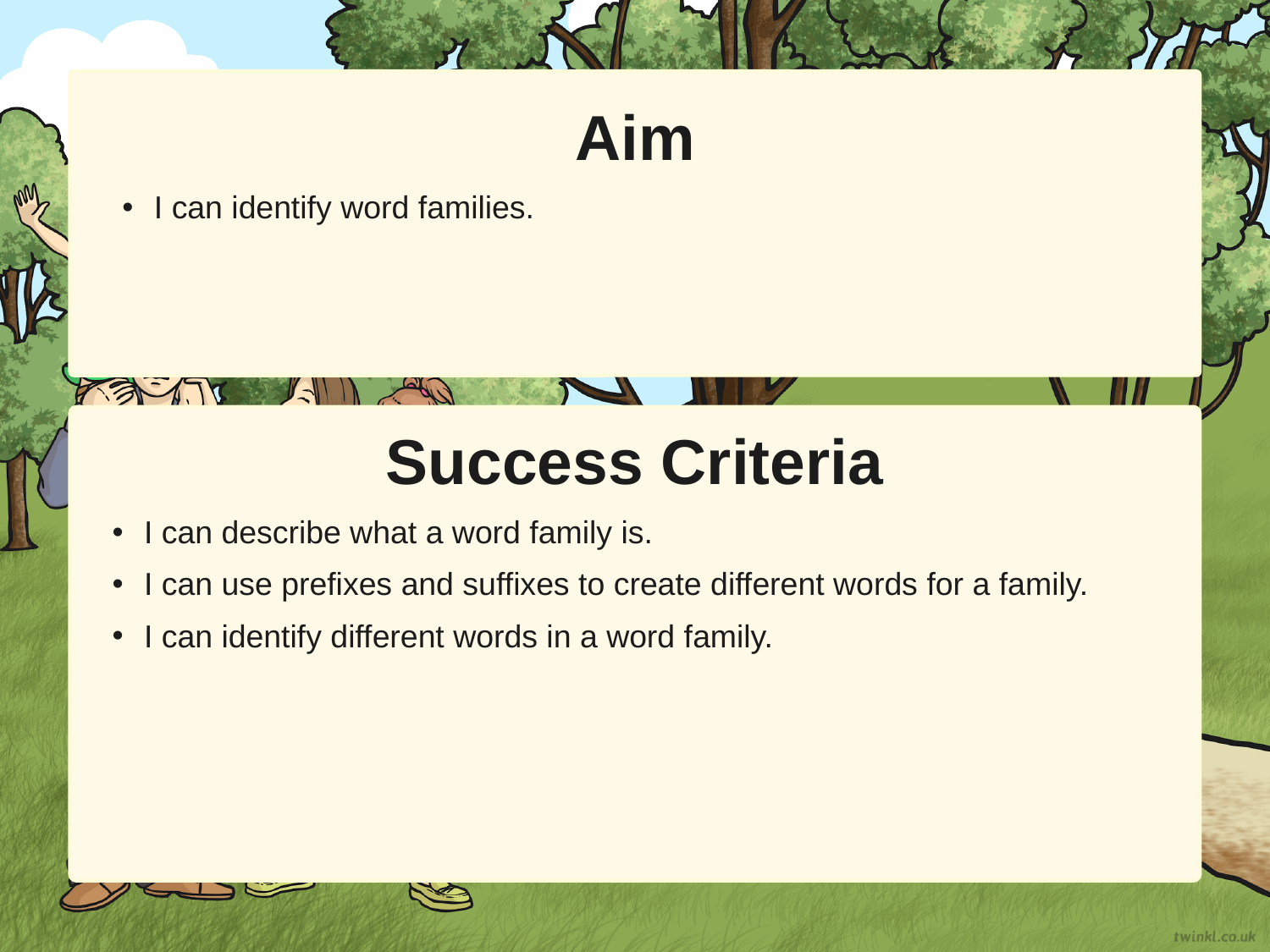

Aim
I can identify word families.

Success Criteria
I can describe what a word family is.
I can use prefixes and suffixes to create different words for a family.
I can identify different words in a word family.